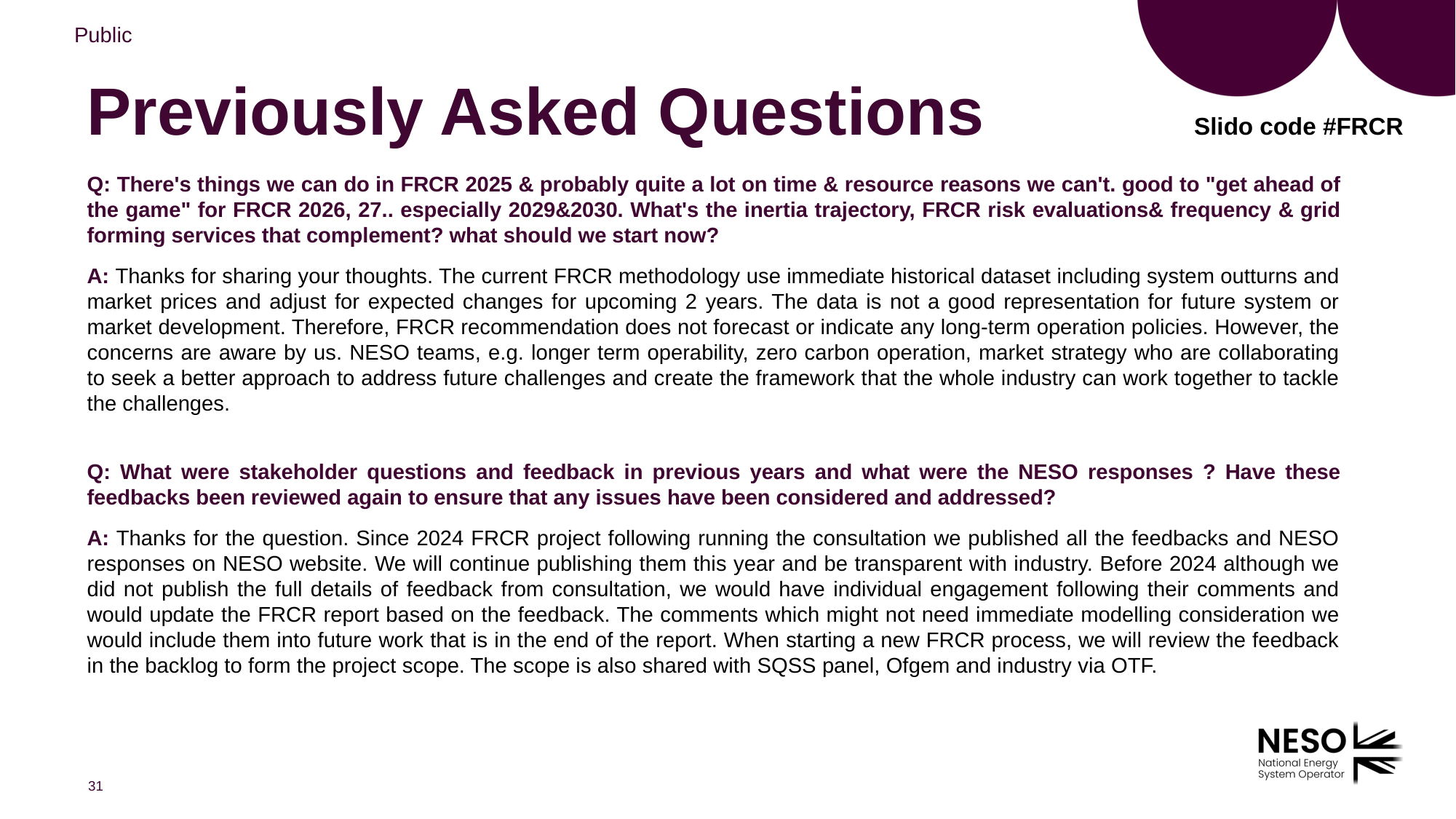

Previously Asked Questions
Slido code #FRCR
Q: There's things we can do in FRCR 2025 & probably quite a lot on time & resource reasons we can't. good to "get ahead of the game" for FRCR 2026, 27.. especially 2029&2030. What's the inertia trajectory, FRCR risk evaluations& frequency & grid forming services that complement? what should we start now?
A: Thanks for sharing your thoughts. The current FRCR methodology use immediate historical dataset including system outturns and market prices and adjust for expected changes for upcoming 2 years. The data is not a good representation for future system or market development. Therefore, FRCR recommendation does not forecast or indicate any long-term operation policies. However, the concerns are aware by us. NESO teams, e.g. longer term operability, zero carbon operation, market strategy who are collaborating to seek a better approach to address future challenges and create the framework that the whole industry can work together to tackle the challenges.

Q: What were stakeholder questions and feedback in previous years and what were the NESO responses ? Have these feedbacks been reviewed again to ensure that any issues have been considered and addressed?
A: Thanks for the question. Since 2024 FRCR project following running the consultation we published all the feedbacks and NESO responses on NESO website. We will continue publishing them this year and be transparent with industry. Before 2024 although we did not publish the full details of feedback from consultation, we would have individual engagement following their comments and would update the FRCR report based on the feedback. The comments which might not need immediate modelling consideration we would include them into future work that is in the end of the report. When starting a new FRCR process, we will review the feedback in the backlog to form the project scope. The scope is also shared with SQSS panel, Ofgem and industry via OTF.